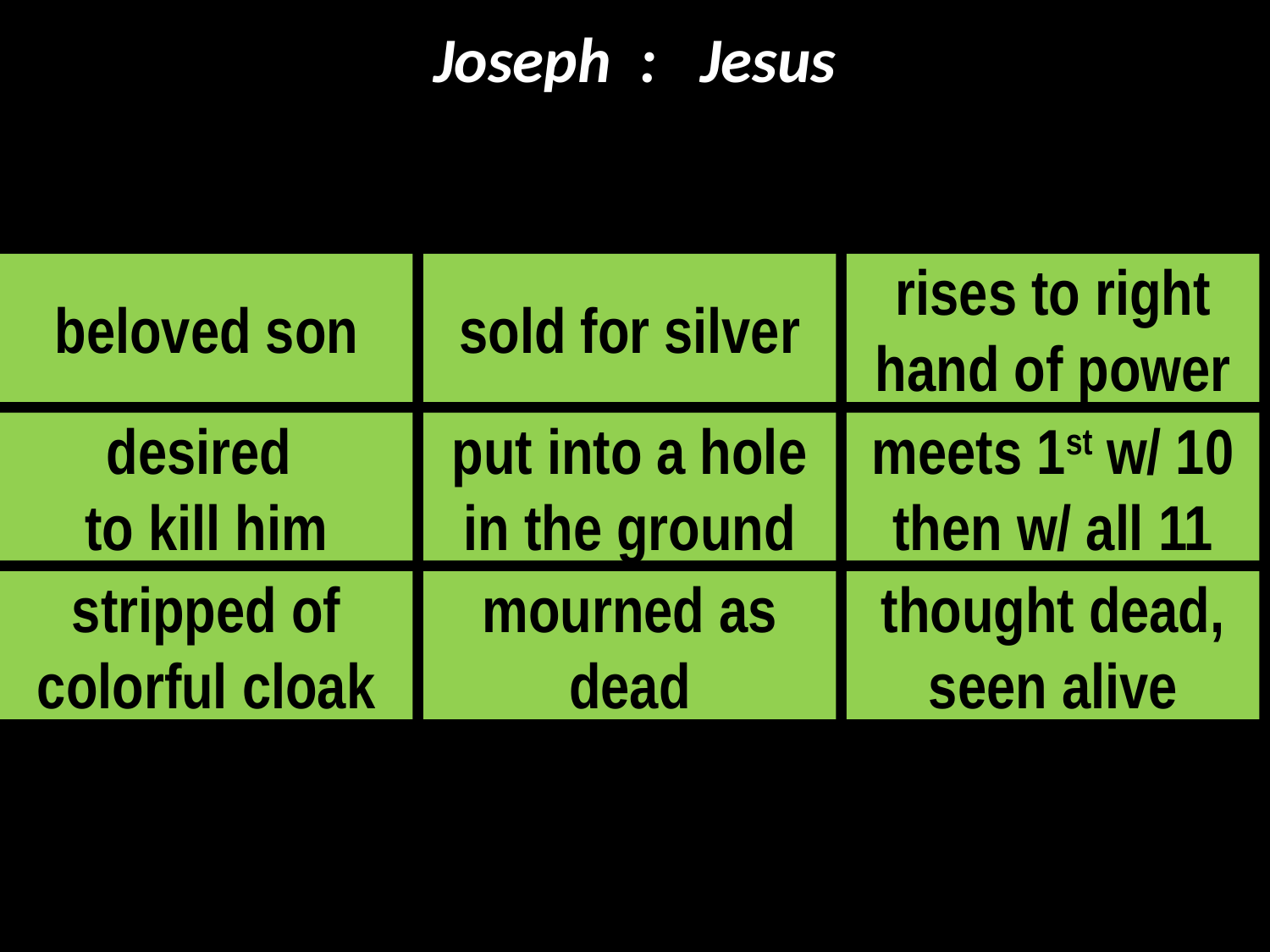

# Joseph  :   Jesus
beloved son
sold for silver
rises to right hand of power
desired
to kill him
put into a hole in the ground
meets 1st w/ 10 then w/ all 11
stripped of colorful cloak
mourned as dead
thought dead, seen alive